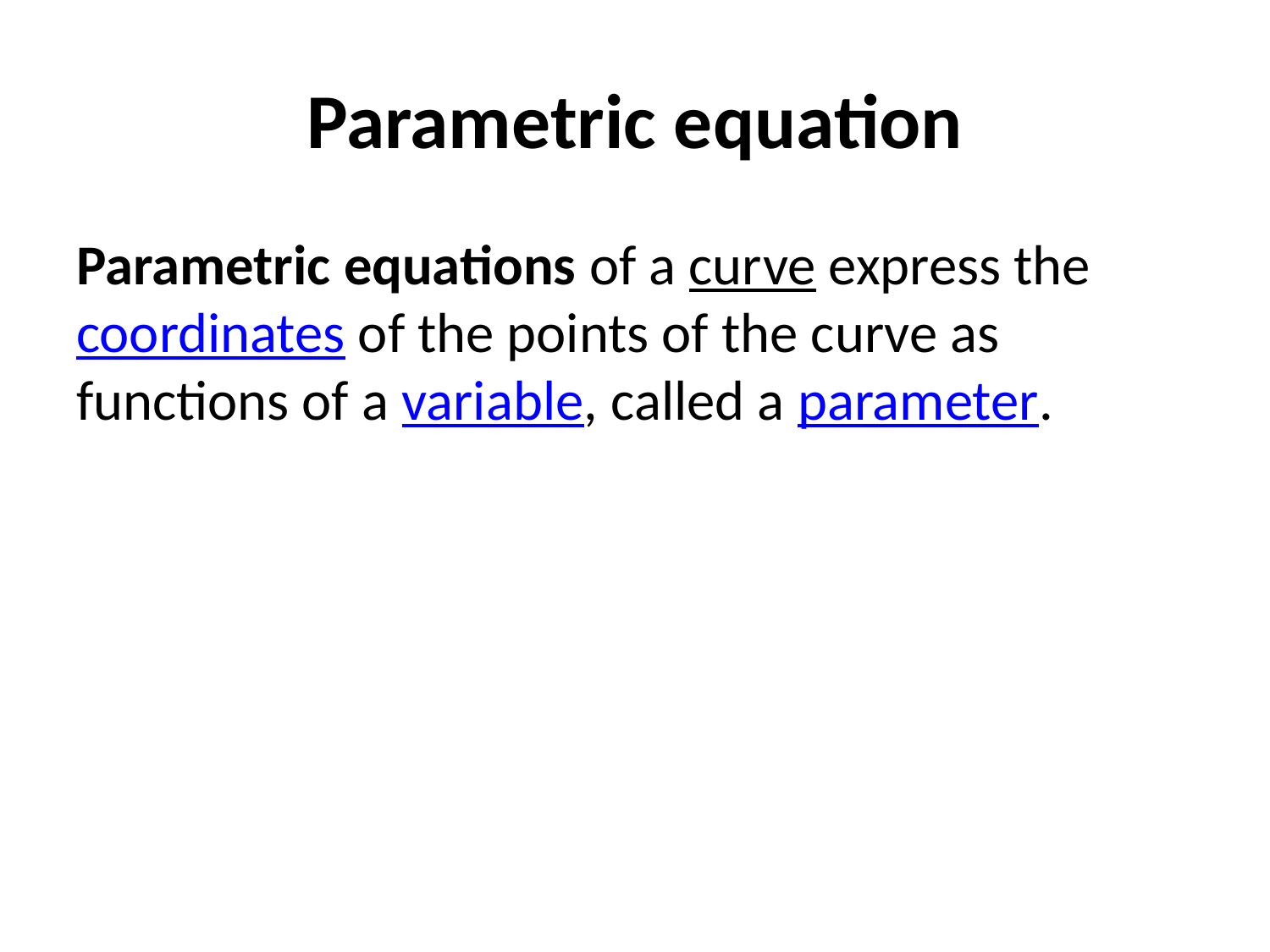

# Parametric equation
Parametric equations of a curve express the coordinates of the points of the curve as functions of a variable, called a parameter.